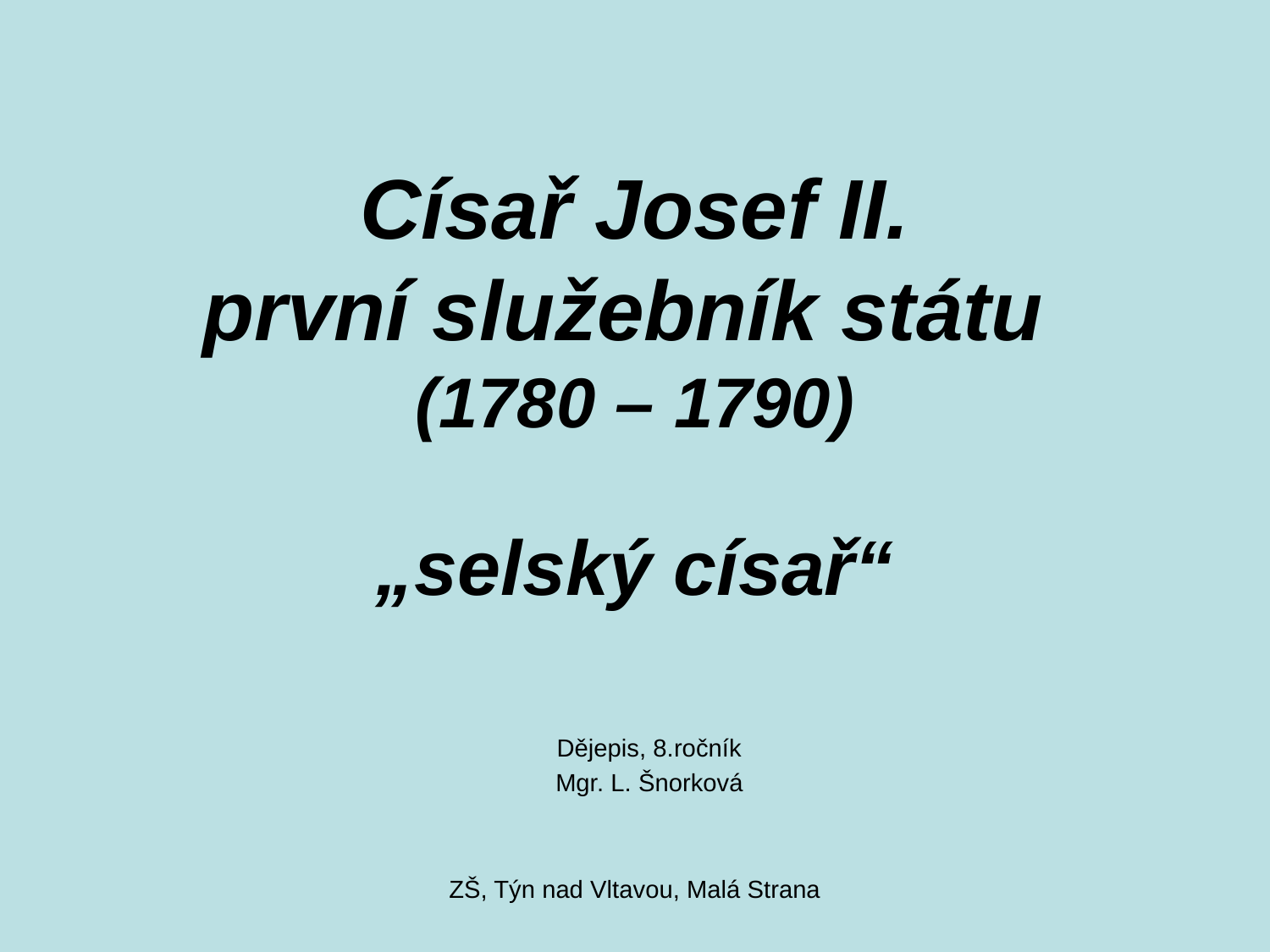

# Císař Josef II. první služebník státu (1780 – 1790) „selský císař“
Dějepis, 8.ročník
Mgr. L. Šnorková
ZŠ, Týn nad Vltavou, Malá Strana